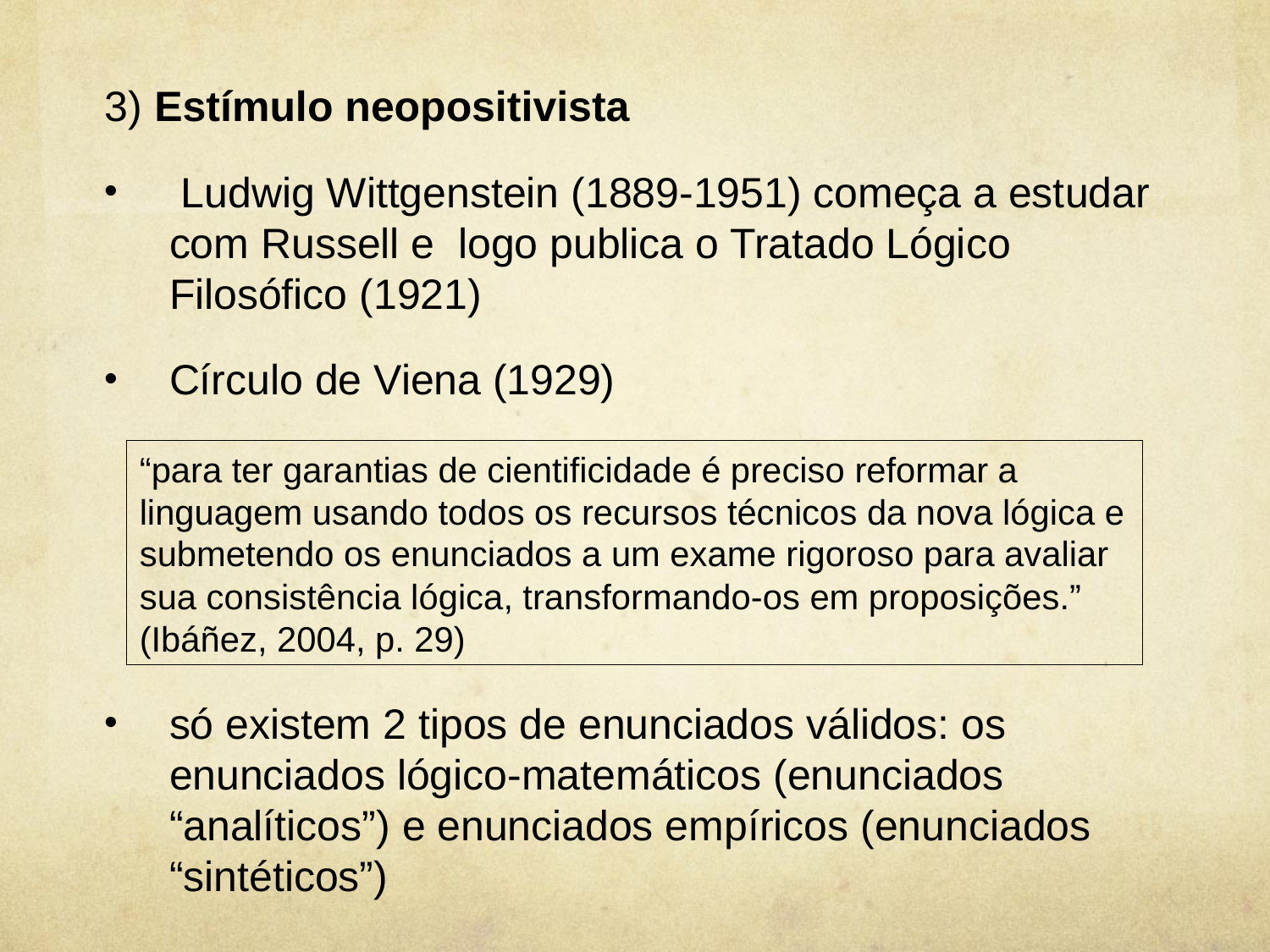

3) Estímulo neopositivista
 Ludwig Wittgenstein (1889-1951) começa a estudar com Russell e  logo publica o Tratado Lógico Filosófico (1921)
Círculo de Viena (1929)

só existem 2 tipos de enunciados válidos: os enunciados lógico-matemáticos (enunciados “analíticos”) e enunciados empíricos (enunciados “sintéticos”)

“para ter garantias de cientificidade é preciso reformar a linguagem usando todos os recursos técnicos da nova lógica e submetendo os enunciados a um exame rigoroso para avaliar sua consistência lógica, transformando-os em proposições.” (Ibáñez, 2004, p. 29)